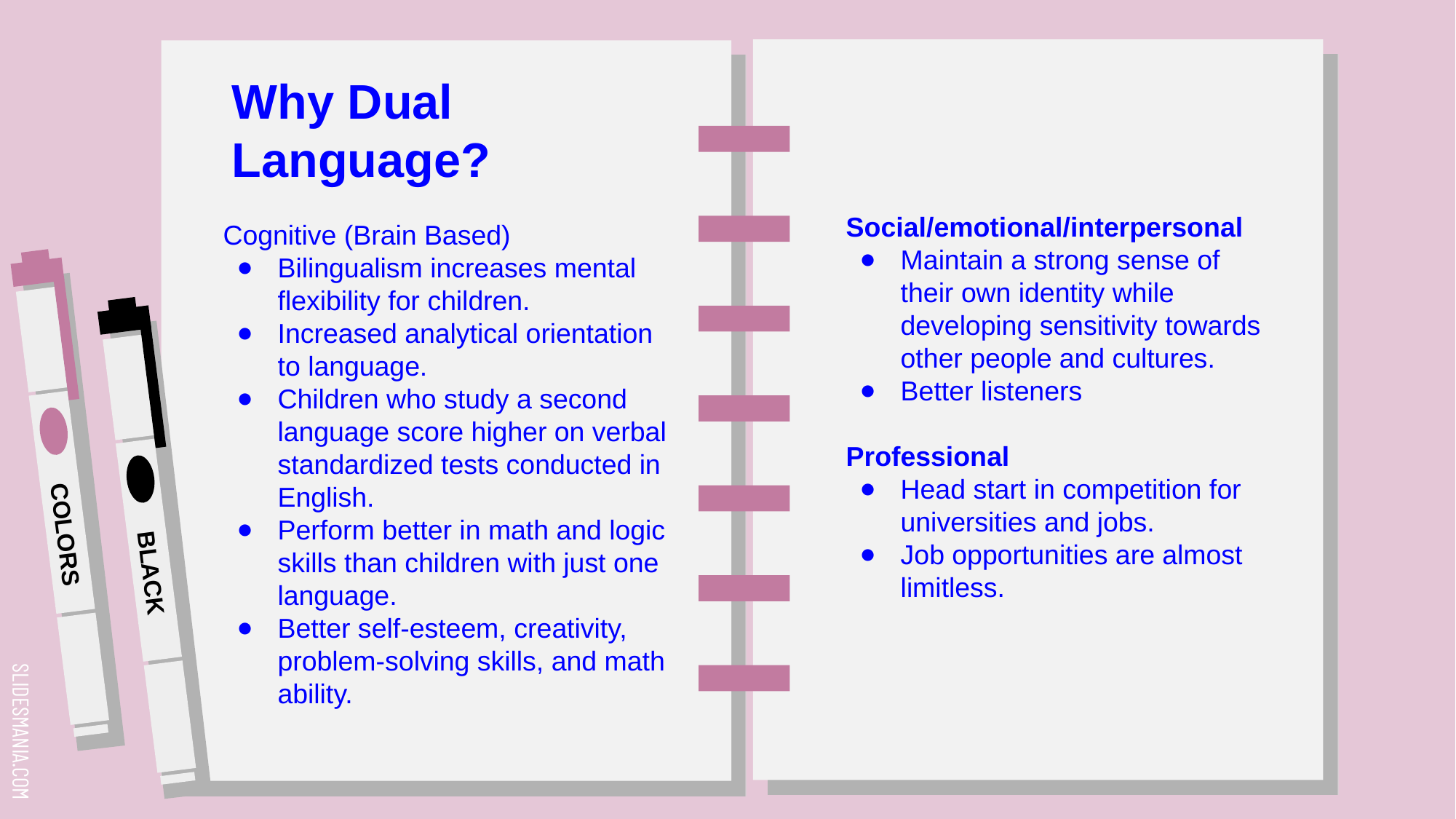

# Why Dual Language?
Social/emotional/interpersonal
Maintain a strong sense of their own identity while developing sensitivity towards other people and cultures.
Better listeners

Professional
Head start in competition for universities and jobs.
Job opportunities are almost limitless.

Cognitive (Brain Based)
Bilingualism increases mental flexibility for children.
Increased analytical orientation to language.
Children who study a second language score higher on verbal standardized tests conducted in English.
Perform better in math and logic skills than children with just one language.
Better self-esteem, creativity, problem-solving skills, and math ability.